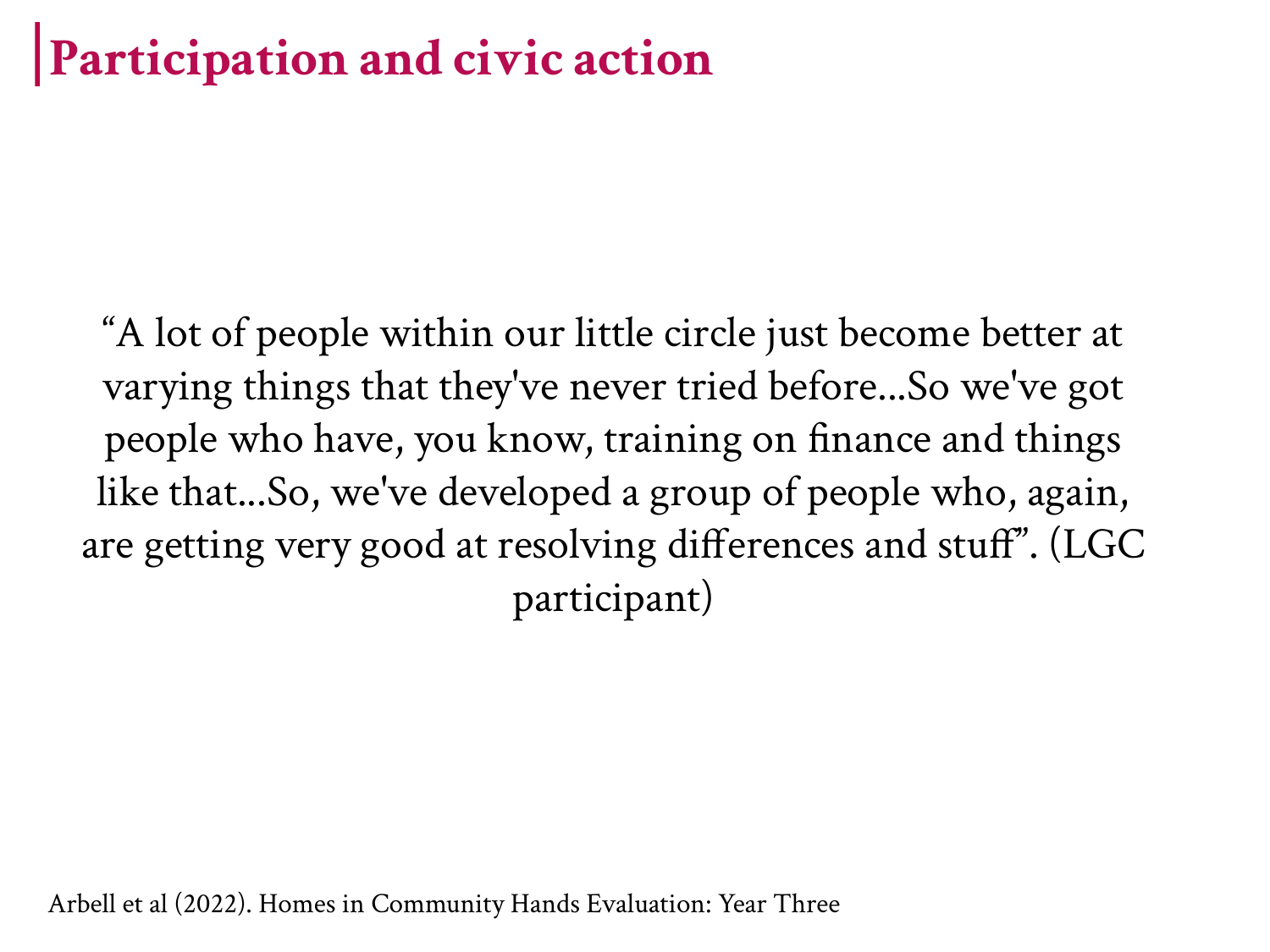

Participation and civic action
“A lot of people within our little circle just become better at varying things that they've never tried before...So we've got people who have, you know, training on finance and things like that...So, we've developed a group of people who, again, are getting very good at resolving differences and stuff”. (LGC participant)
Arbell et al (2022). Homes in Community Hands Evaluation: Year Three